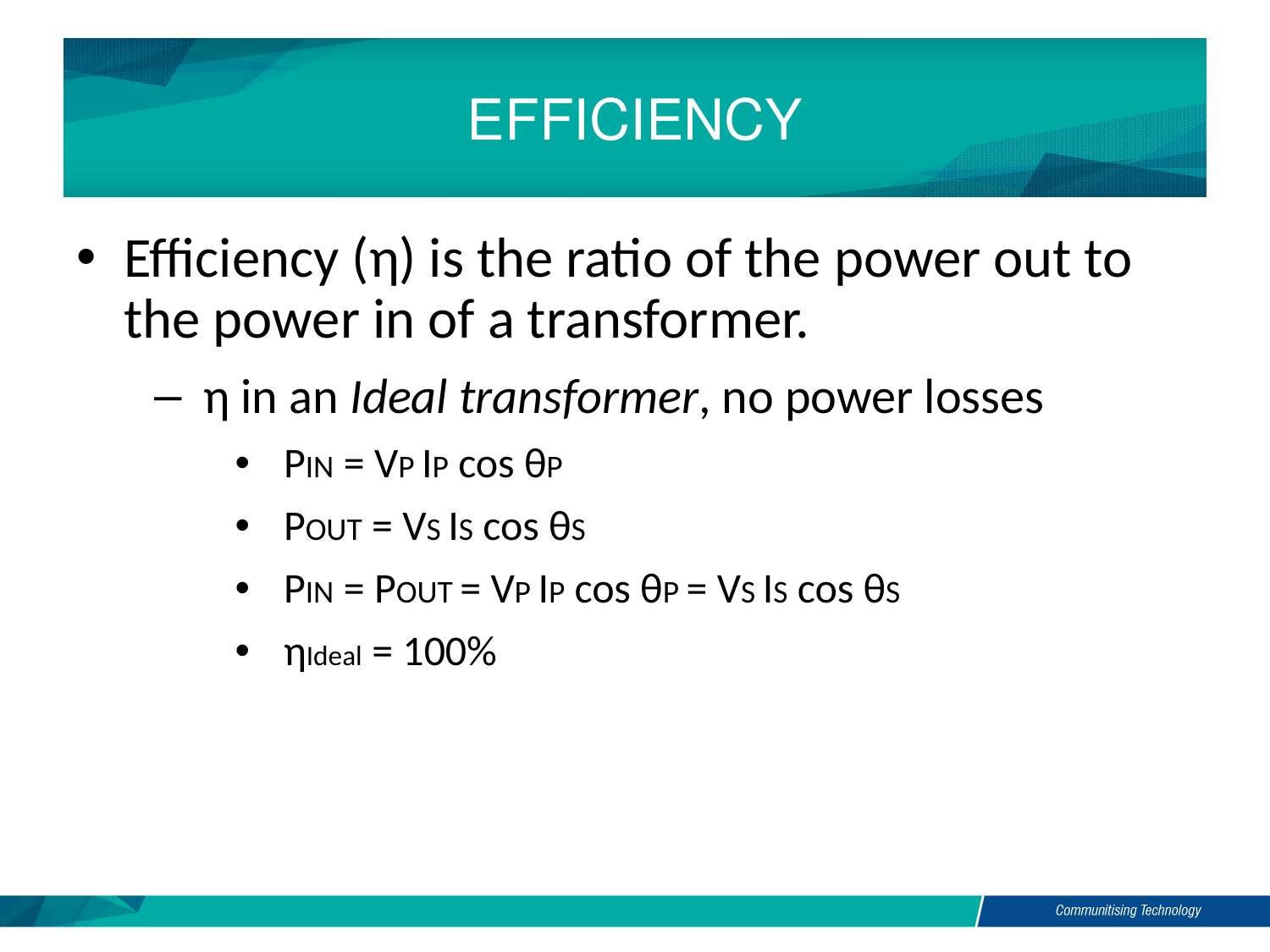

# EFFICIENCY
Efficiency (η) is the ratio of the power out to the power in of a transformer.
η in an Ideal transformer, no power losses
PIN = VP IP cos θP
POUT = VS IS cos θS
PIN = POUT = VP IP cos θP = VS IS cos θS
ηIdeal = 100%